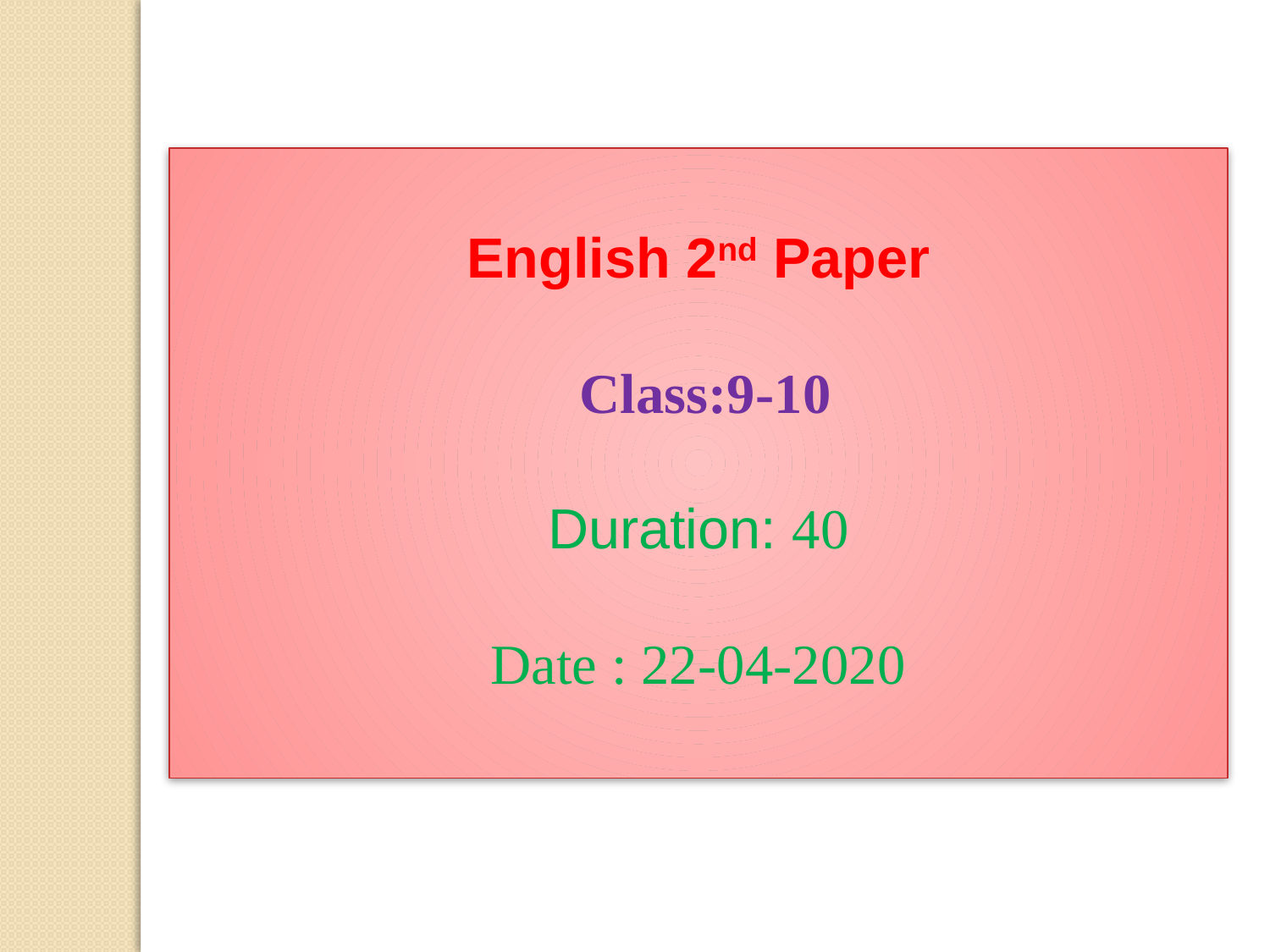

English 2nd Paper
 Class:9-10
Duration: 40
Date : 22-04-2020